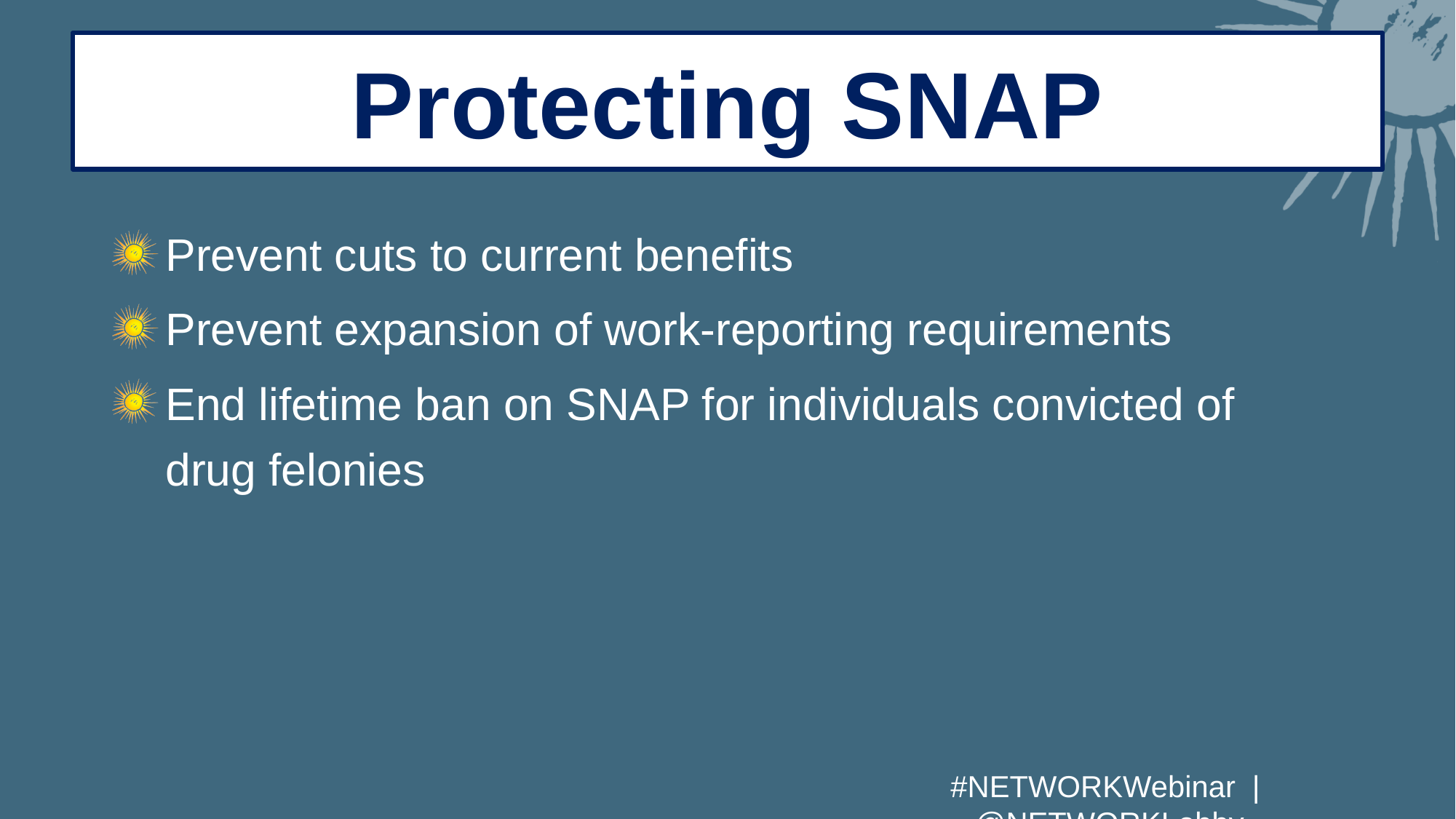

# Protecting SNAP
Prevent cuts to current benefits
Prevent expansion of work-reporting requirements
End lifetime ban on SNAP for individuals convicted of drug felonies

#NETWORKWebinar  |  @NETWORKLobby